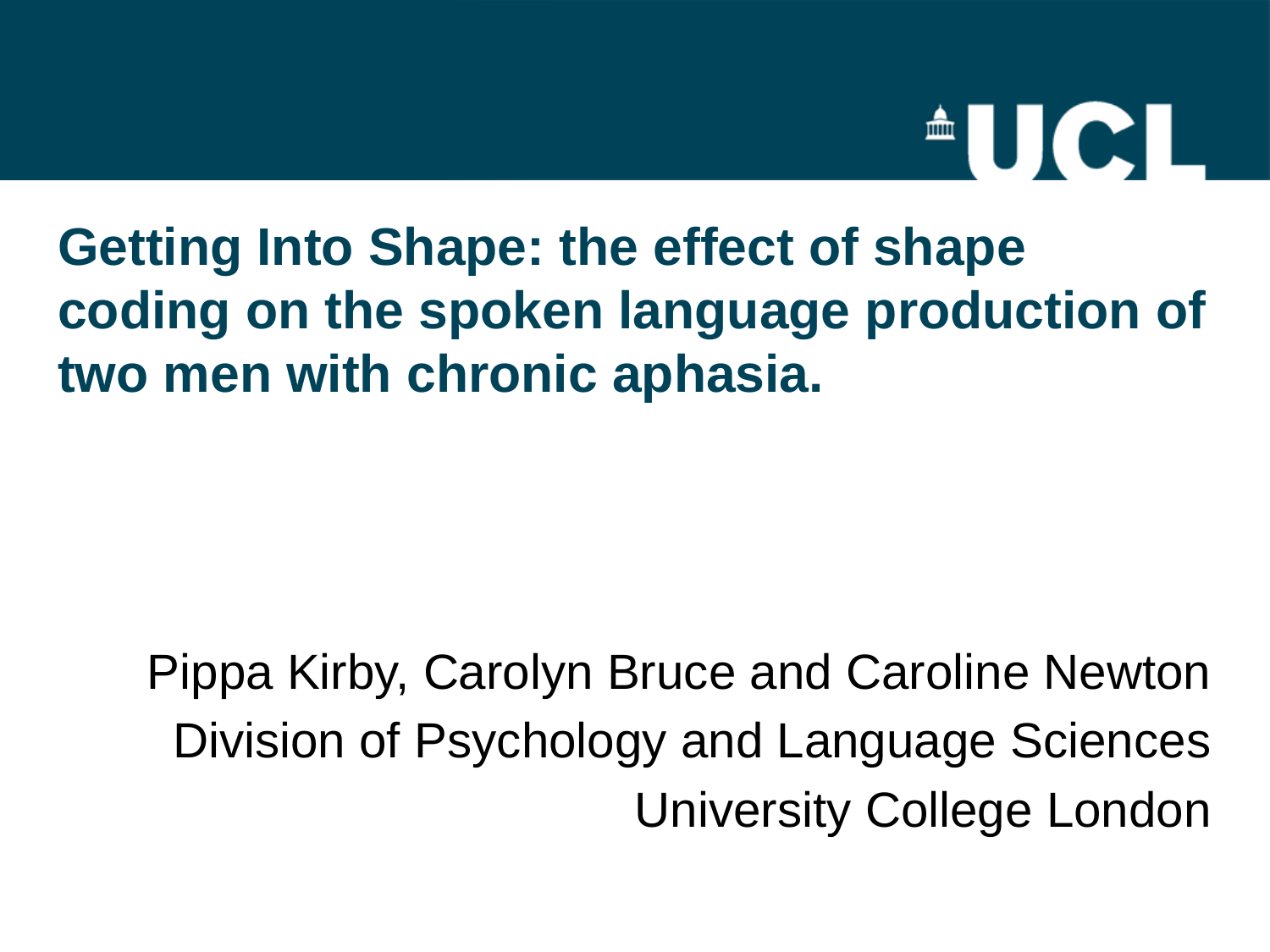

# Getting Into Shape: the effect of shape coding on the spoken language production of two men with chronic aphasia.

Pippa Kirby, Carolyn Bruce and Caroline Newton
Division of Psychology and Language Sciences
University College London